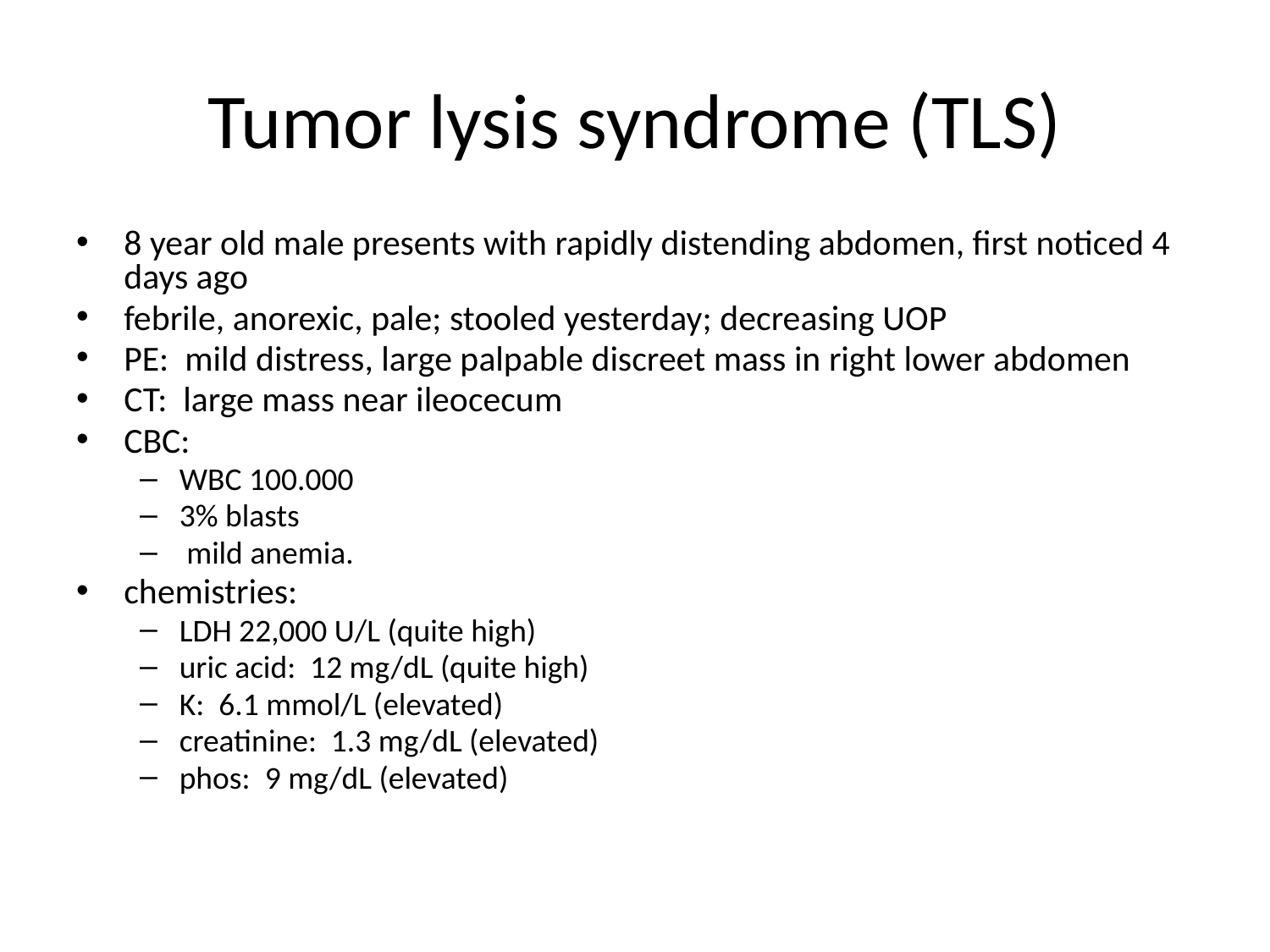

# Tumor lysis syndrome (TLS)
8 year old male presents with rapidly distending abdomen, first noticed 4 days ago
febrile, anorexic, pale; stooled yesterday; decreasing UOP
PE:  mild distress, large palpable discreet mass in right lower abdomen
CT:  large mass near ileocecum
CBC:
WBC 100.000
3% blasts
 mild anemia.
chemistries:
LDH 22,000 U/L (quite high)
uric acid:  12 mg/dL (quite high)
K:  6.1 mmol/L (elevated)
creatinine:  1.3 mg/dL (elevated)
phos:  9 mg/dL (elevated)